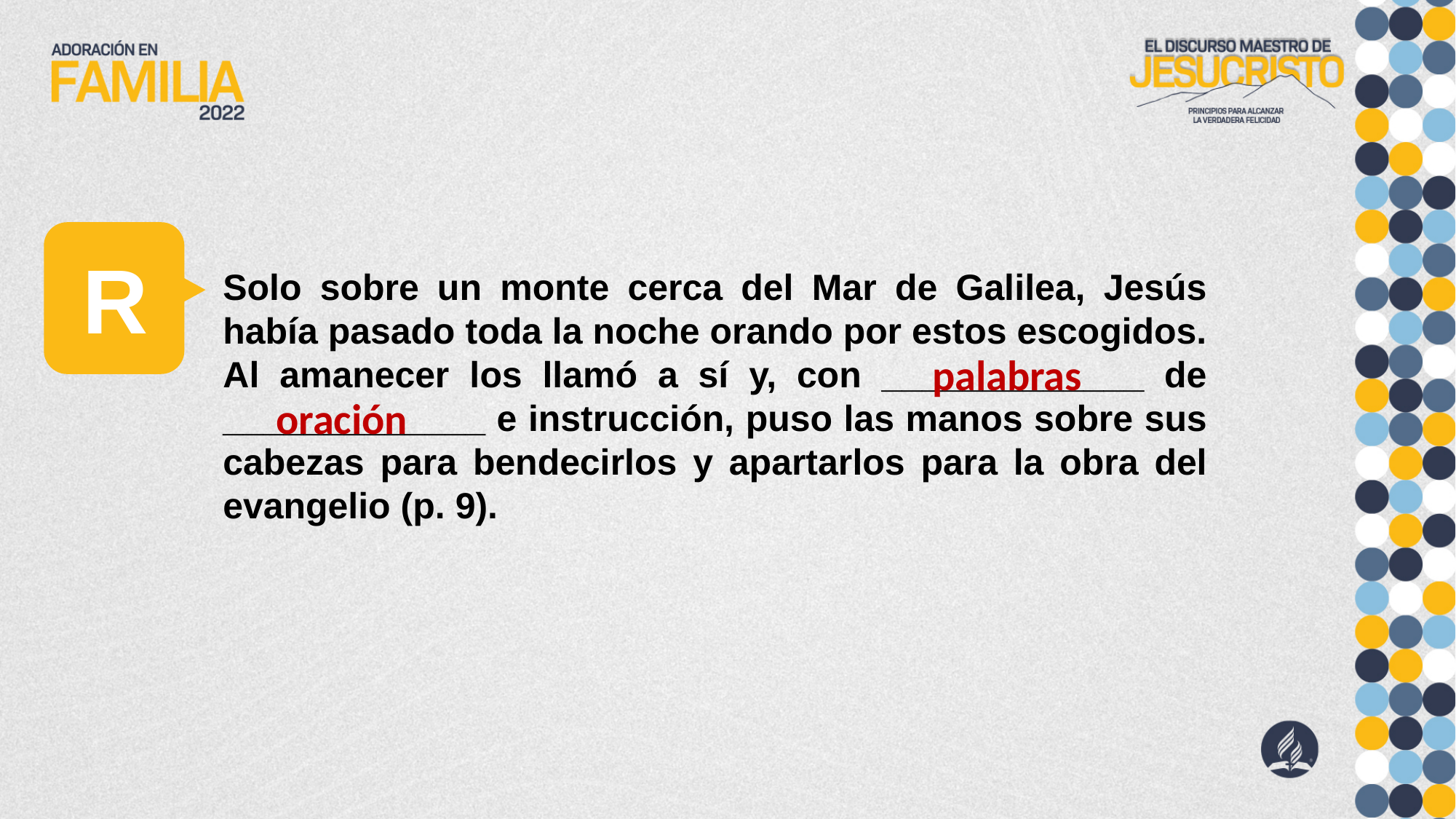

R
Solo sobre un monte cerca del Mar de Galilea, Jesús había pasado toda la noche orando por estos escogidos. Al amanecer los llamó a sí y, con _____________ de _____________ e instrucción, puso las manos sobre sus cabezas para bendecirlos y apartarlos para la obra del evangelio (p. 9).
palabras
oración